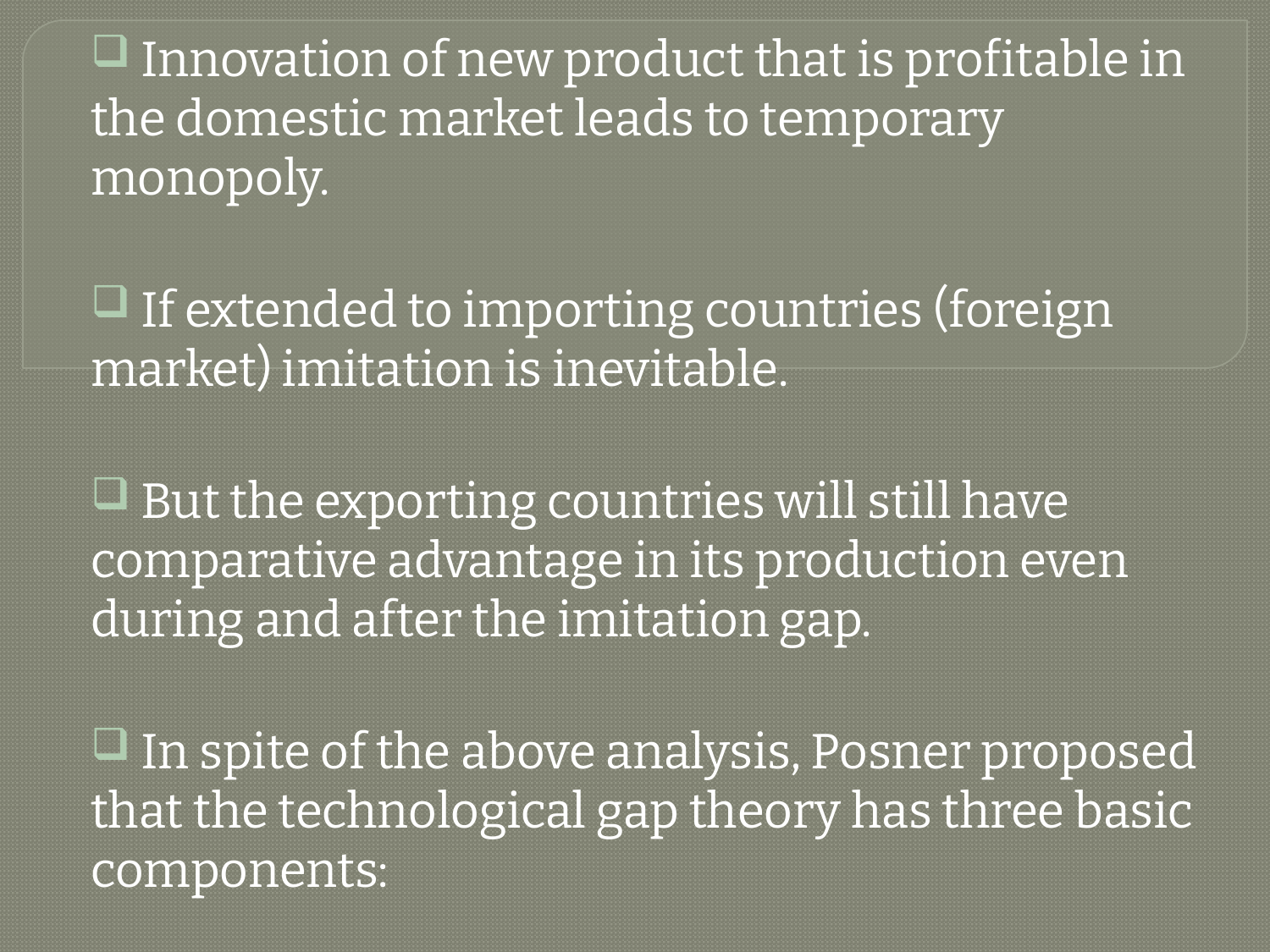

Innovation of new product that is profitable in the domestic market leads to temporary monopoly.

 If extended to importing countries (foreign market) imitation is inevitable.

 But the exporting countries will still have comparative advantage in its production even during and after the imitation gap.

 In spite of the above analysis, Posner proposed that the technological gap theory has three basic components: